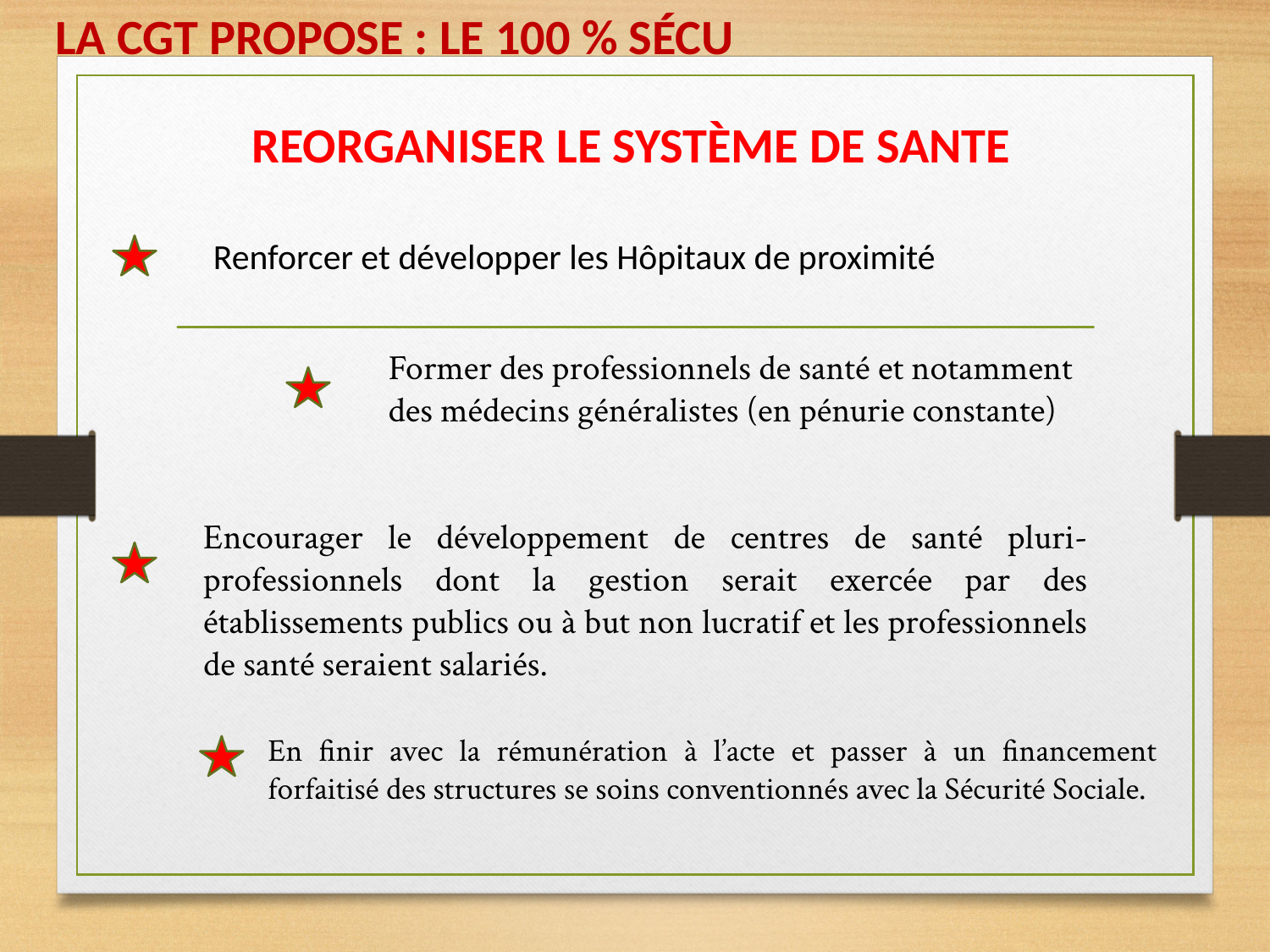

LA CGT PROPOSE : LE 100 % SÉCU
REORGANISER LE SYSTÈME DE SANTE
Renforcer et développer les Hôpitaux de proximité

Former des professionnels de santé et notamment des médecins généralistes (en pénurie constante)

Encourager le développement de centres de santé pluri-professionnels dont la gestion serait exercée par des établissements publics ou à but non lucratif et les professionnels de santé seraient salariés.

En finir avec la rémunération à l’acte et passer à un financement forfaitisé des structures se soins conventionnés avec la Sécurité Sociale.